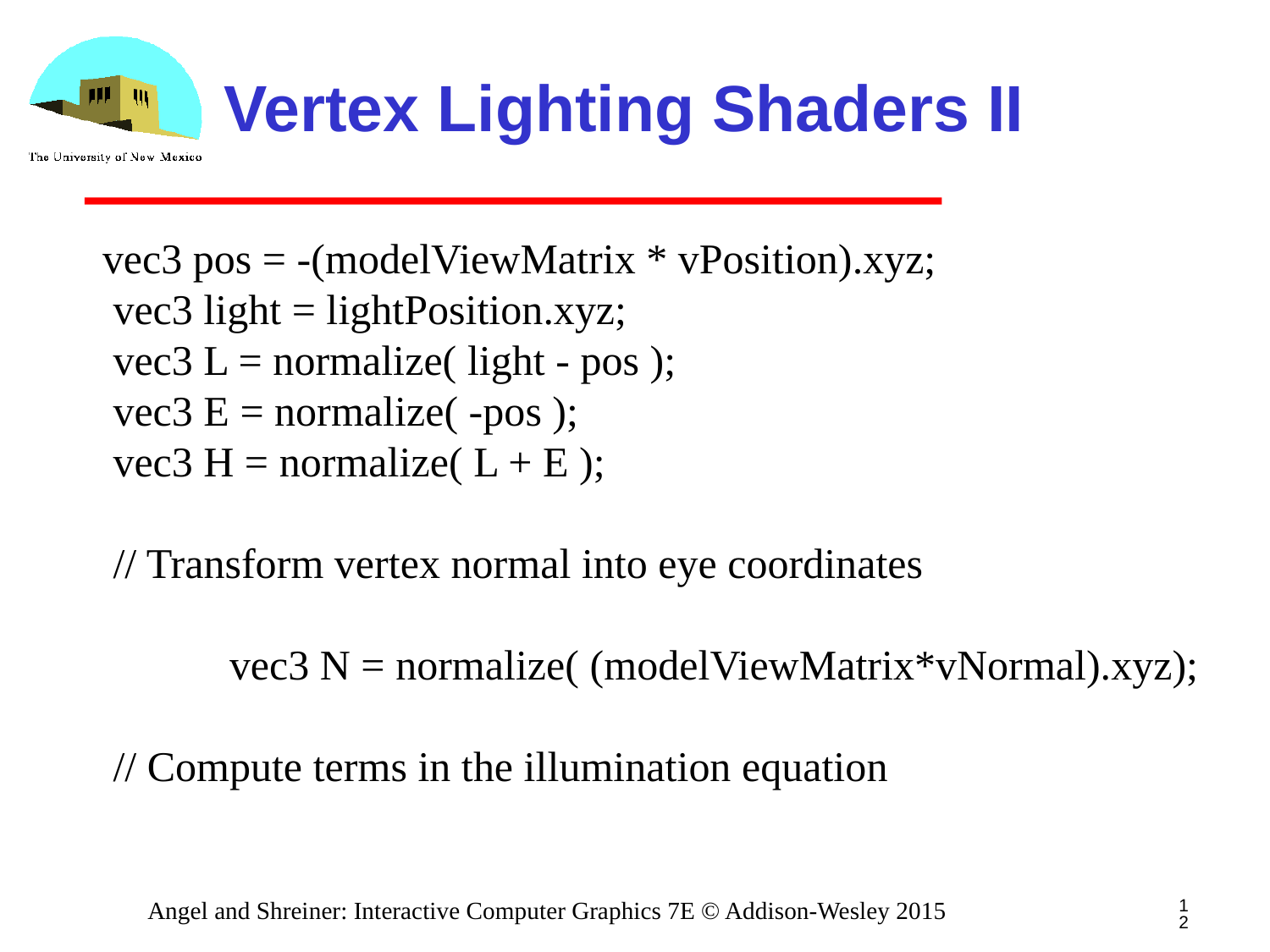

# Vertex Lighting Shaders II
   vec3 pos = -(modelViewMatrix * vPosition).xyz;
    vec3 light = lightPosition.xyz;
    vec3 L = normalize( light - pos );
    vec3 E = normalize( -pos );
    vec3 H = normalize( L + E );

    // Transform vertex normal into eye coordinates

               vec3 N = normalize( (modelViewMatrix*vNormal).xyz);

    // Compute terms in the illumination equation

12
Angel and Shreiner: Interactive Computer Graphics 7E © Addison-Wesley 2015